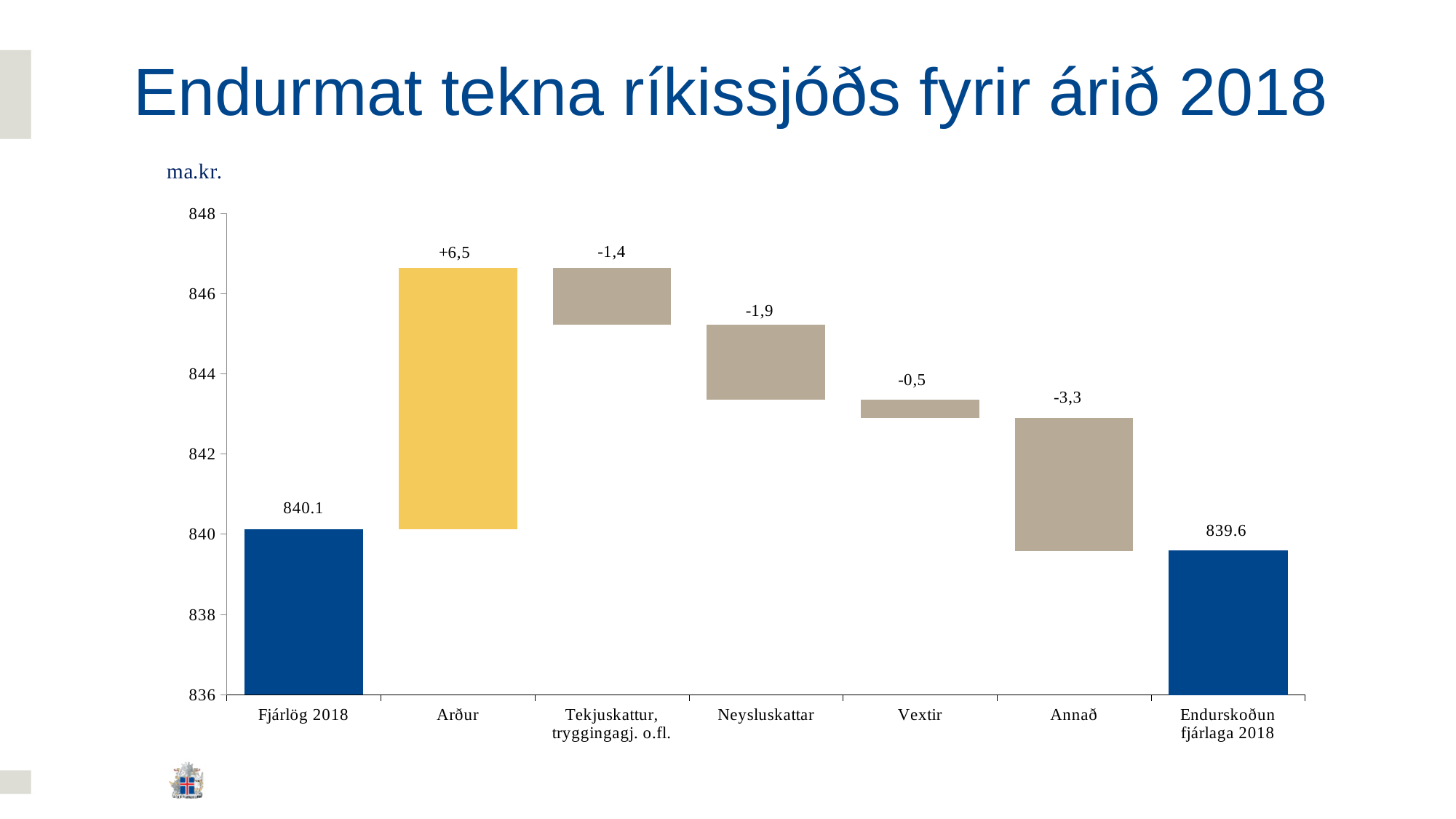

# Endurmat tekna ríkissjóðs fyrir árið 2018

### Chart

| Category |  |  |
|---|---|---|
| Fjárlög 2018 | 840.1263000000004 | None |
| Arður | 840.1263000000004 | 6.52 |
| Tekjuskattur, tryggingagj. o.fl. | 845.2248000000003 | 1.4214999999999984 |
| Neysluskattar | 843.3586000000003 | 1.8662 |
| Vextir | 842.8973000000002 | 0.46129999999999993 |
| Annað | 839.5873000000003 | 3.310000000000001 |
| Endurskoðun fjárlaga 2018 | 839.5873000000003 | None |